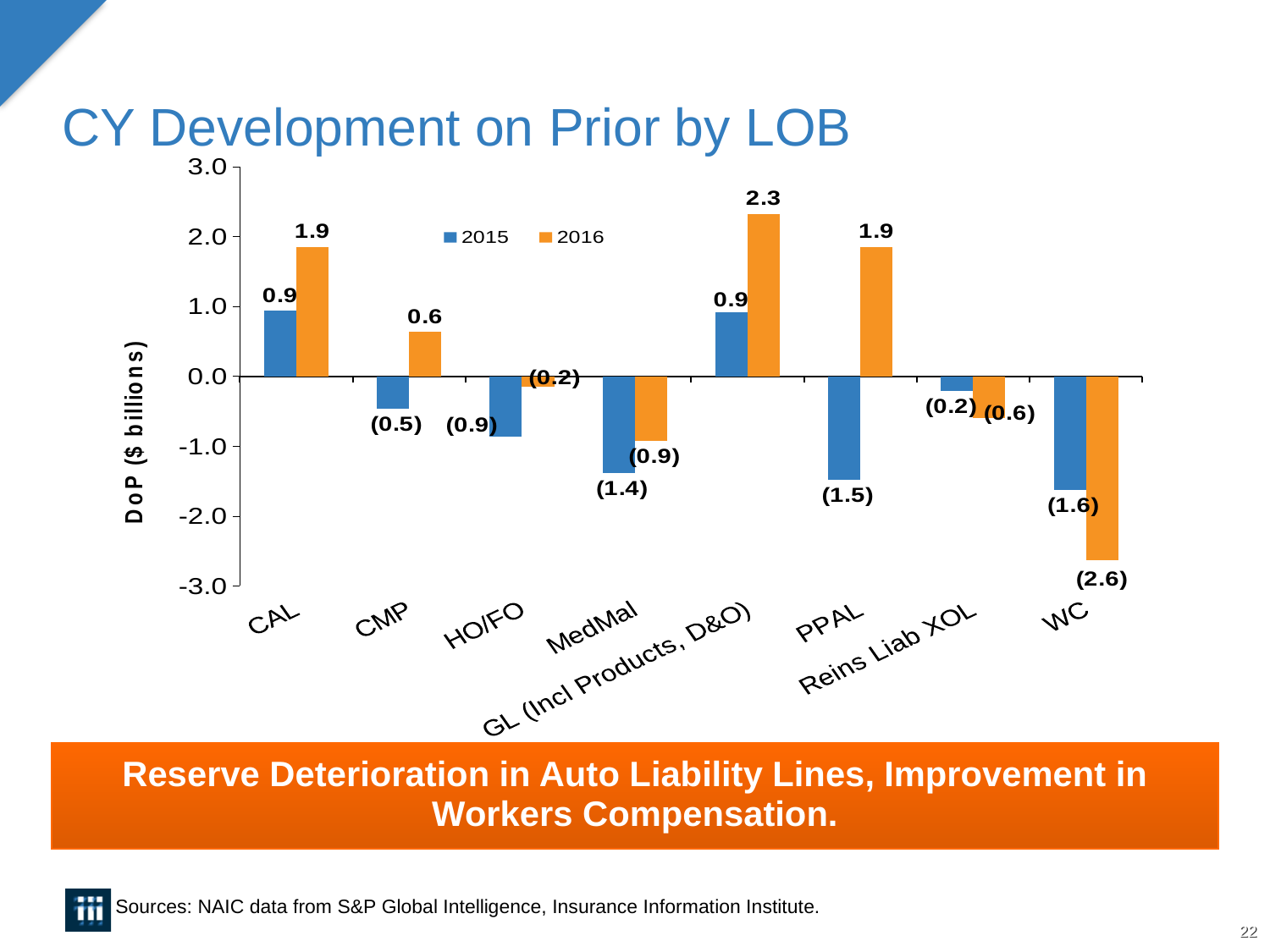

# CY Development on Prior by LOB

### Chart

| Category | 2015 | 2016 |
|---|---|---|
| CAL | 0.935706 | 1.851248 |
| CMP | -0.461296 | 0.6355 |
| HO/FO | -0.864655 | -0.151416 |
| MedMal | -1.380396 | -0.924739 |
| GL (Incl Products, D&O) | 0.912018 | 2.324552 |
| PPAL | -1.482448 | 1.853242 |
| Reins Liab XOL | -0.205844 | -0.59134 |
| WC | -1.622404 | -2.633737 |
Reserve Deterioration in Auto Liability Lines, Improvement in Workers Compensation.
Sources: NAIC data from S&P Global Intelligence, Insurance Information Institute.
22